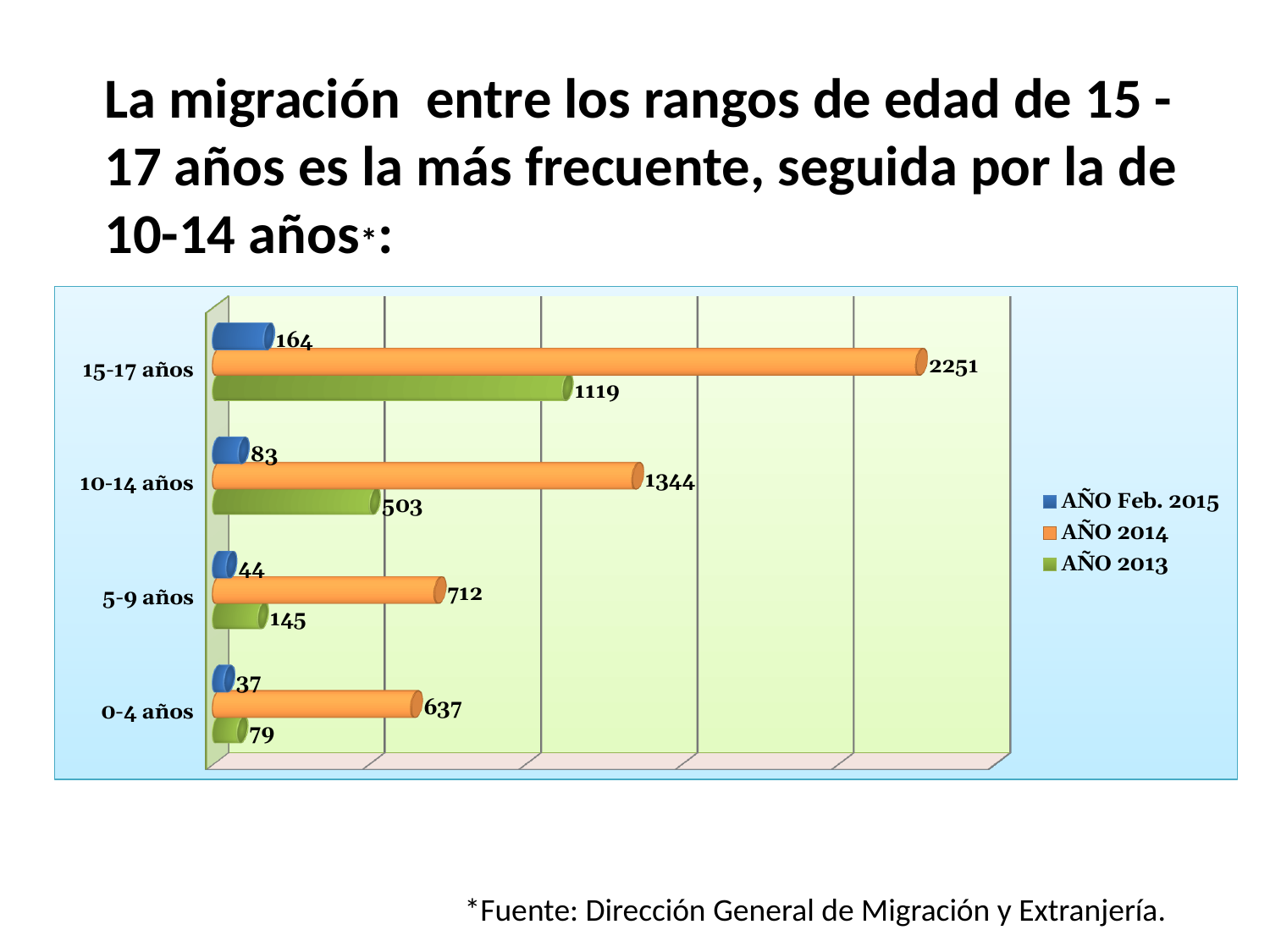

EDADES DE NIÑAS, NIÑOS Y ADOLESCENTES MIGRANTES
La migración  entre los rangos de edad de 15 - 17 años es la más frecuente, seguida por la de 10-14 años*:

[unsupported chart]

*Fuente: Dirección General de Migración y Extranjería.